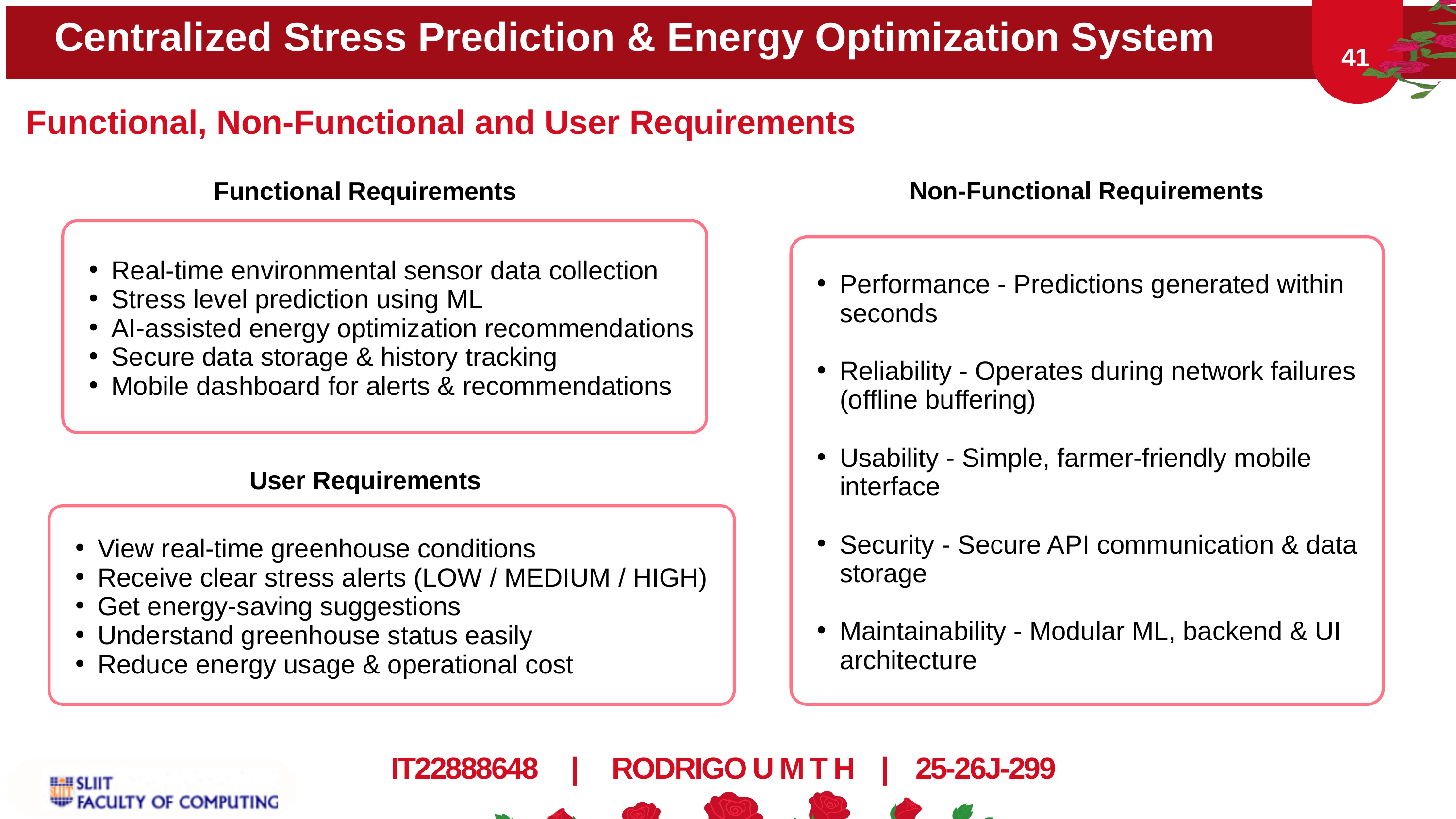

Centralized Stress Prediction & Energy Optimization System
02
02
02
41
Functional, Non-Functional and User Requirements
Functional Requirements
Non-Functional Requirements

Real-time environmental sensor data collection
Stress level prediction using ML
AI-assisted energy optimization recommendations
Secure data storage & history tracking
Mobile dashboard for alerts & recommendations

Performance - Predictions generated within seconds

Reliability - Operates during network failures (offline buffering)

Usability - Simple, farmer-friendly mobile interface

Security - Secure API communication & data storage

Maintainability - Modular ML, backend & UI architecture
User Requirements

View real-time greenhouse conditions
Receive clear stress alerts (LOW / MEDIUM / HIGH)
Get energy-saving suggestions
Understand greenhouse status easily
Reduce energy usage & operational cost
IT22888648     |     RODRIGO U M T H    |    25-26J-299